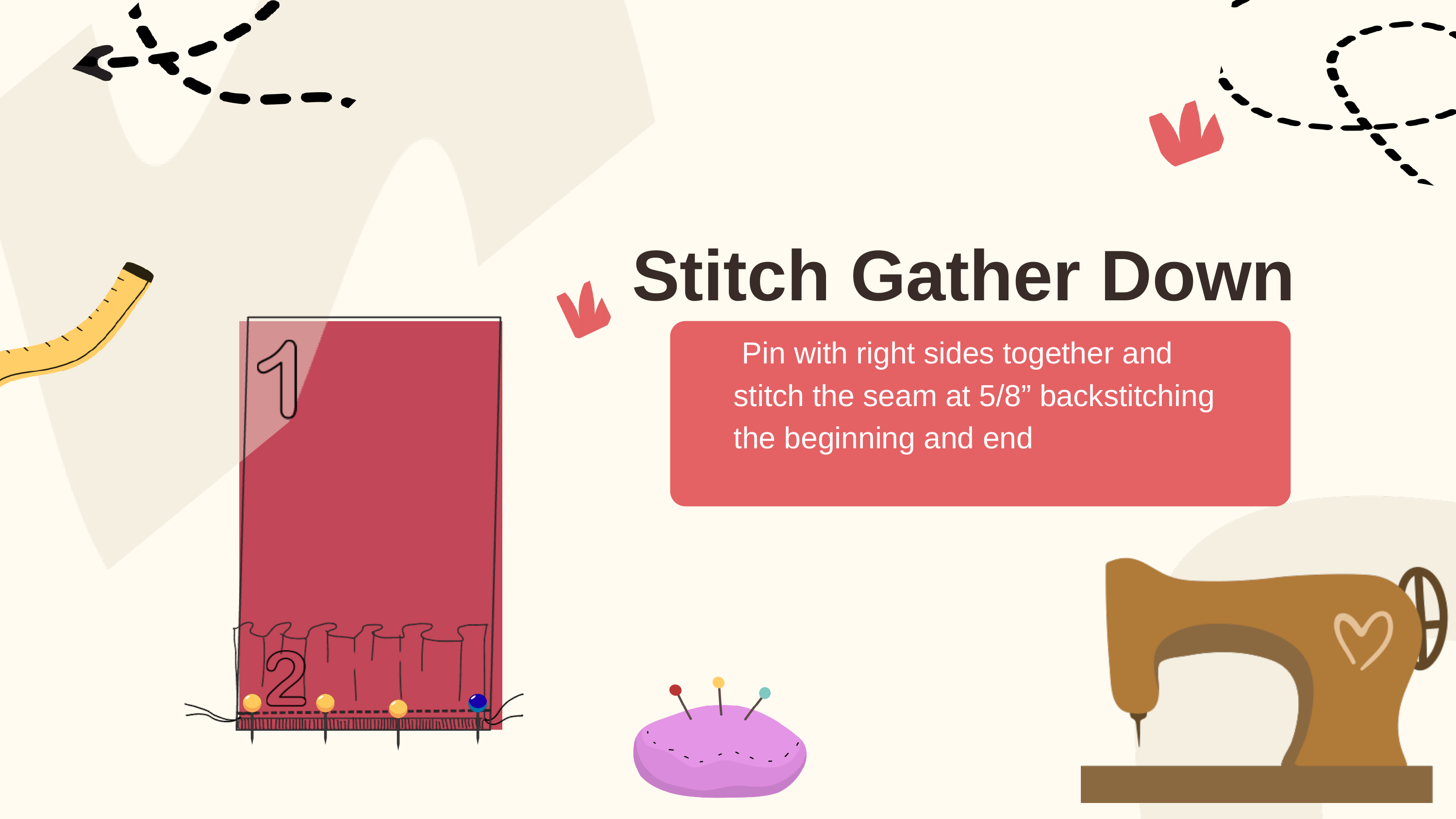

Stitch Gather Down

 Pin with right sides together and stitch the seam at 5/8” backstitching the beginning and end